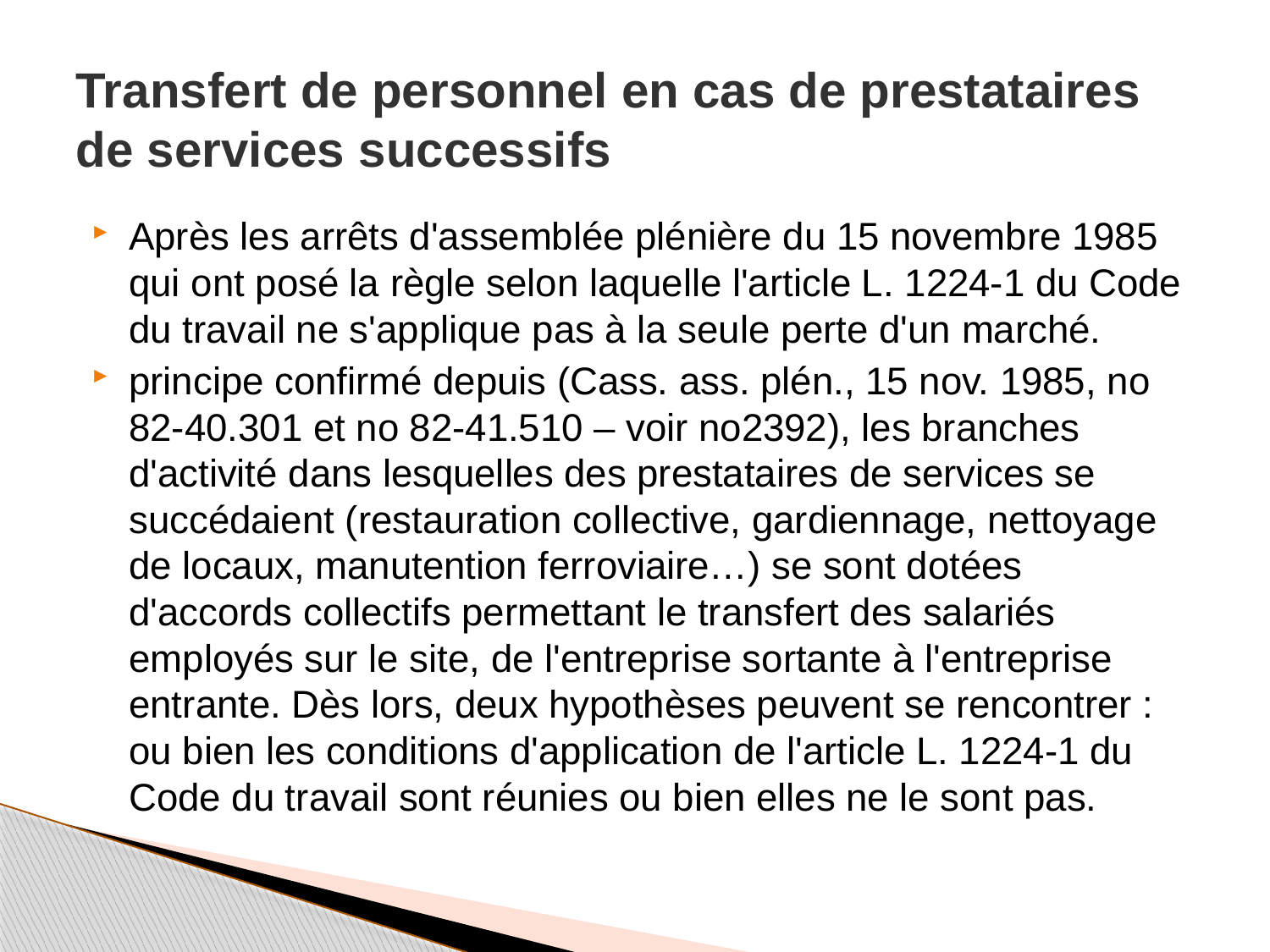

# Transfert de personnel en cas de prestataires de services successifs
Après les arrêts d'assemblée plénière du 15 novembre 1985 qui ont posé la règle selon laquelle l'article L. 1224‐1 du Code du travail ne s'applique pas à la seule perte d'un marché.
principe confirmé depuis (Cass. ass. plén., 15 nov. 1985, no 82‐40.301 et no 82‐41.510 – voir no2392), les branches d'activité dans lesquelles des prestataires de services se succédaient (restauration collective, gardiennage, nettoyage de locaux, manutention ferroviaire…) se sont dotées d'accords collectifs permettant le transfert des salariés employés sur le site, de l'entreprise sortante à l'entreprise entrante. Dès lors, deux hypothèses peuvent se rencontrer : ou bien les conditions d'application de l'article L. 1224‐1 du Code du travail sont réunies ou bien elles ne le sont pas.